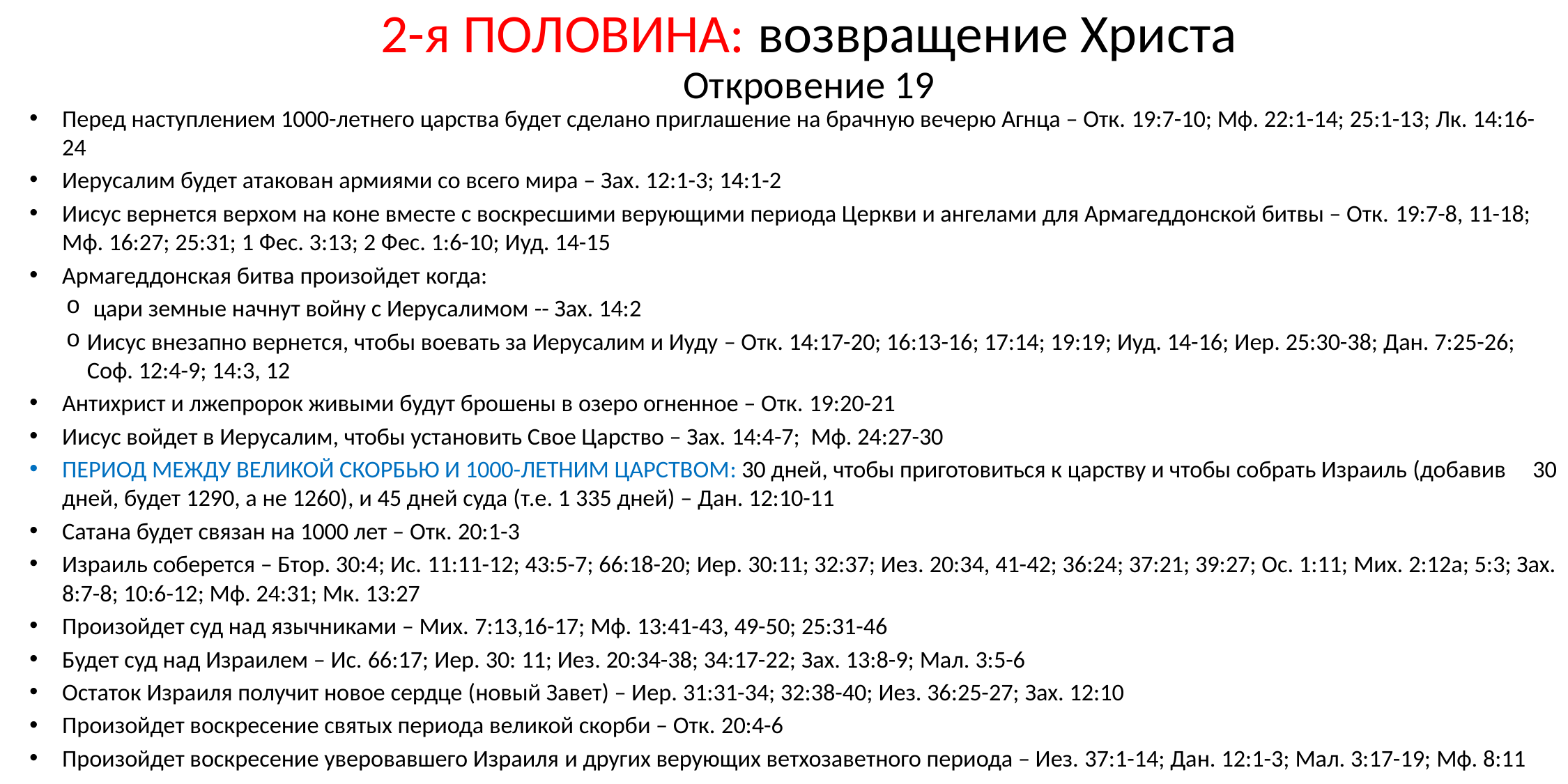

# 2-я ПОЛОВИНА: возвращение Христа Откровение 19
Перед наступлением 1000-летнего царства будет сделано приглашение на брачную вечерю Агнца – Отк. 19:7-10; Мф. 22:1-14; 25:1-13; Лк. 14:16-24
Иерусалим будет атакован армиями со всего мира – Зах. 12:1-3; 14:1-2
Иисус вернется верхом на коне вместе с воскресшими верующими периода Церкви и ангелами для Армагеддонской битвы – Отк. 19:7-8, 11-18; Мф. 16:27; 25:31; 1 Фес. 3:13; 2 Фес. 1:6-10; Иуд. 14-15
﻿Армагеддонская битва произойдет когда:
﻿ цари земные начнут войну с Иерусалимом -- Зах. 14:2
﻿Иисус внезапно вернется, чтобы воевать за Иерусалим и Иуду – Отк. 14:17-20; 16:13-16; 17:14; 19:19; Иуд. 14-16; Иер. 25:30-38; Дан. 7:25-26; Соф. 12:4-9; 14:3, 12
Антихрист и лжепророк живыми будут брошены в озеро огненное – Отк. 19:20-21
Иисус войдет в Иерусалим, чтобы установить Свое Царство – Зах. 14:4-7;  Мф. 24:27-30
ПЕРИОД МЕЖДУ ВЕЛИКОЙ СКОРБЬЮ И 1000-ЛЕТНИМ ЦАРСТВОМ: 30 дней, чтобы приготовиться к царству и чтобы собрать Израиль (добавив     30 дней, будет 1290, а не 1260), и 45 дней суда (т.е. 1 335 дней) – Дан. 12:10-11
Сатана будет связан на 1000 лет – Отк. 20:1-3
Израиль соберется – Бтор. 30:4; Ис. 11:11-12; 43:5-7; 66:18-20; Иер. 30:11; 32:37; Иез. 20:34, 41-42; 36:24; 37:21; 39:27; Ос. 1:11; Мих. 2:12a; 5:3; Зах. 8:7-8; 10:6-12; Мф. 24:31; Мк. 13:27
Произойдет суд над язычниками – Мих. 7:13,16-17; Мф. 13:41-43, 49-50; 25:31-46
Будет суд над Израилем – Ис. 66:17; Иер. 30: 11; Иез. 20:34-38; 34:17-22; Зах. 13:8-9; Мал. 3:5-6
Остаток Израиля получит новое сердце (новый Завет) – Иер. 31:31-34; 32:38-40; Иез. 36:25-27; Зах. 12:10
Произойдет воскресение святых периода великой скорби – Отк. 20:4-6
Произойдет воскресение уверовавшего Израиля и других верующих ветхозаветного периода – Иез. 37:1-14; Дан. 12:1-3; Мал. 3:17-19; Мф. 8:11